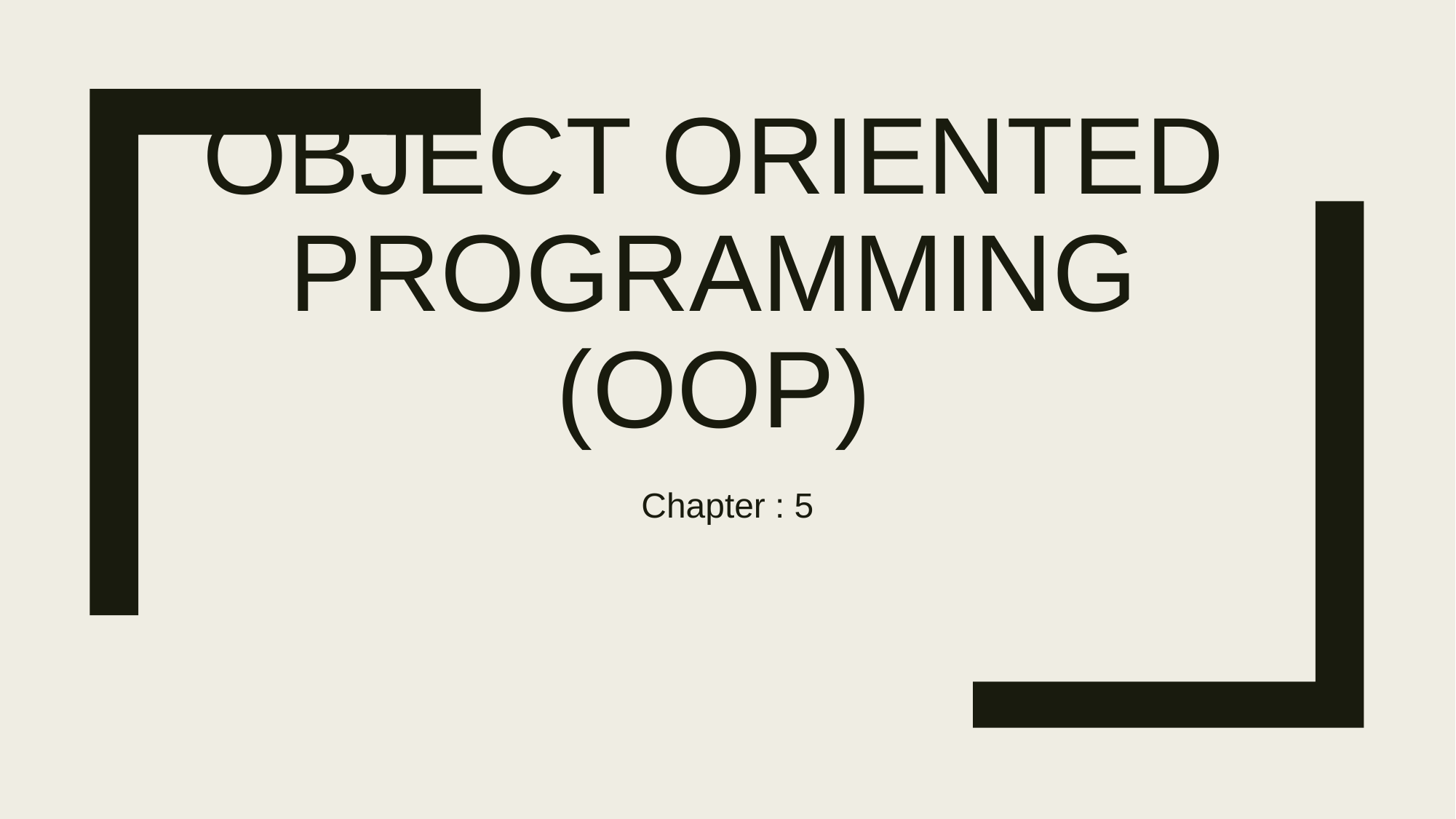

# Object oriented programming (OOP)
Chapter : 5